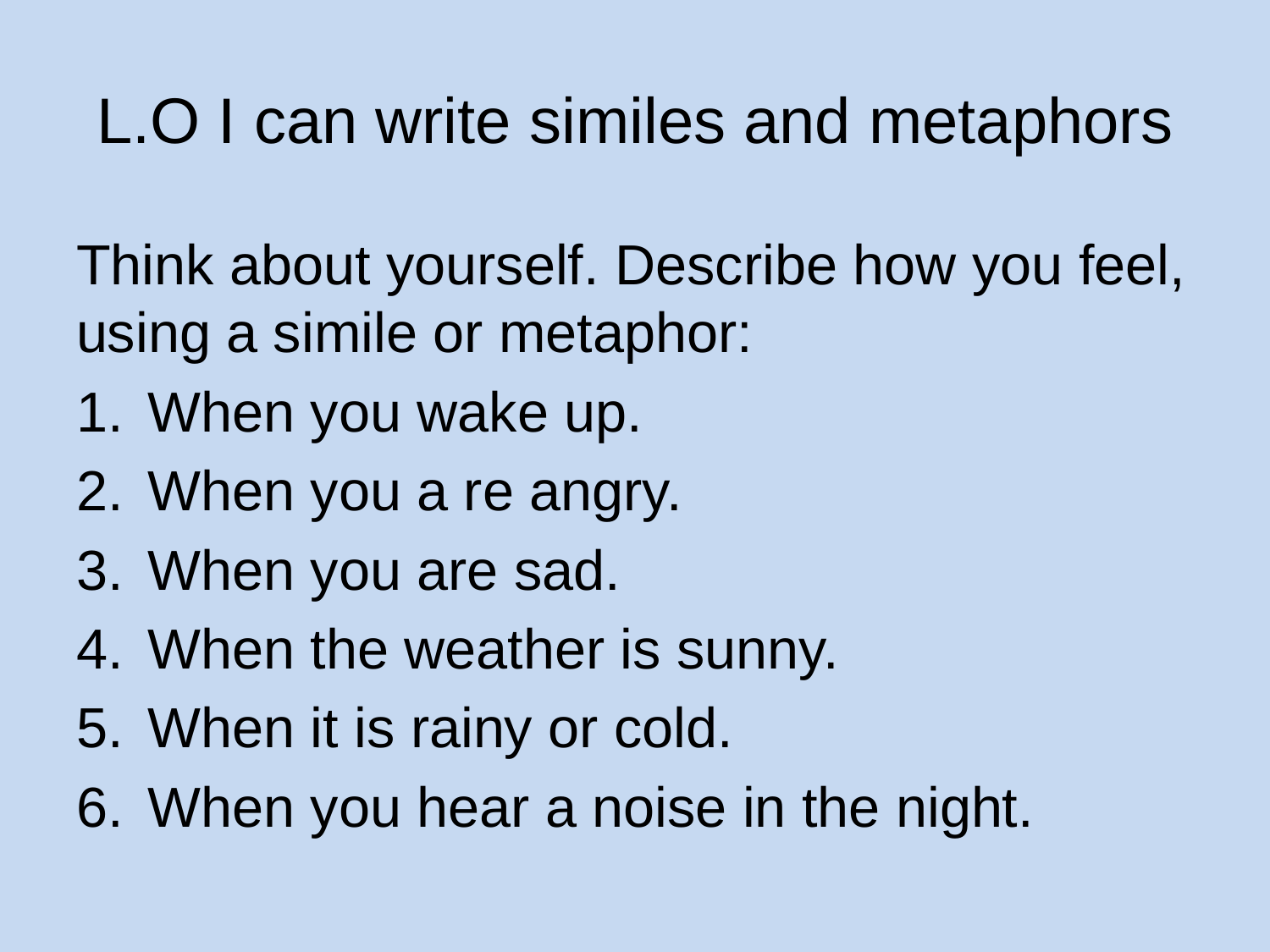

# L.O I can write similes and metaphors
Think about yourself. Describe how you feel, using a simile or metaphor:
When you wake up.
When you a re angry.
When you are sad.
When the weather is sunny.
When it is rainy or cold.
When you hear a noise in the night.